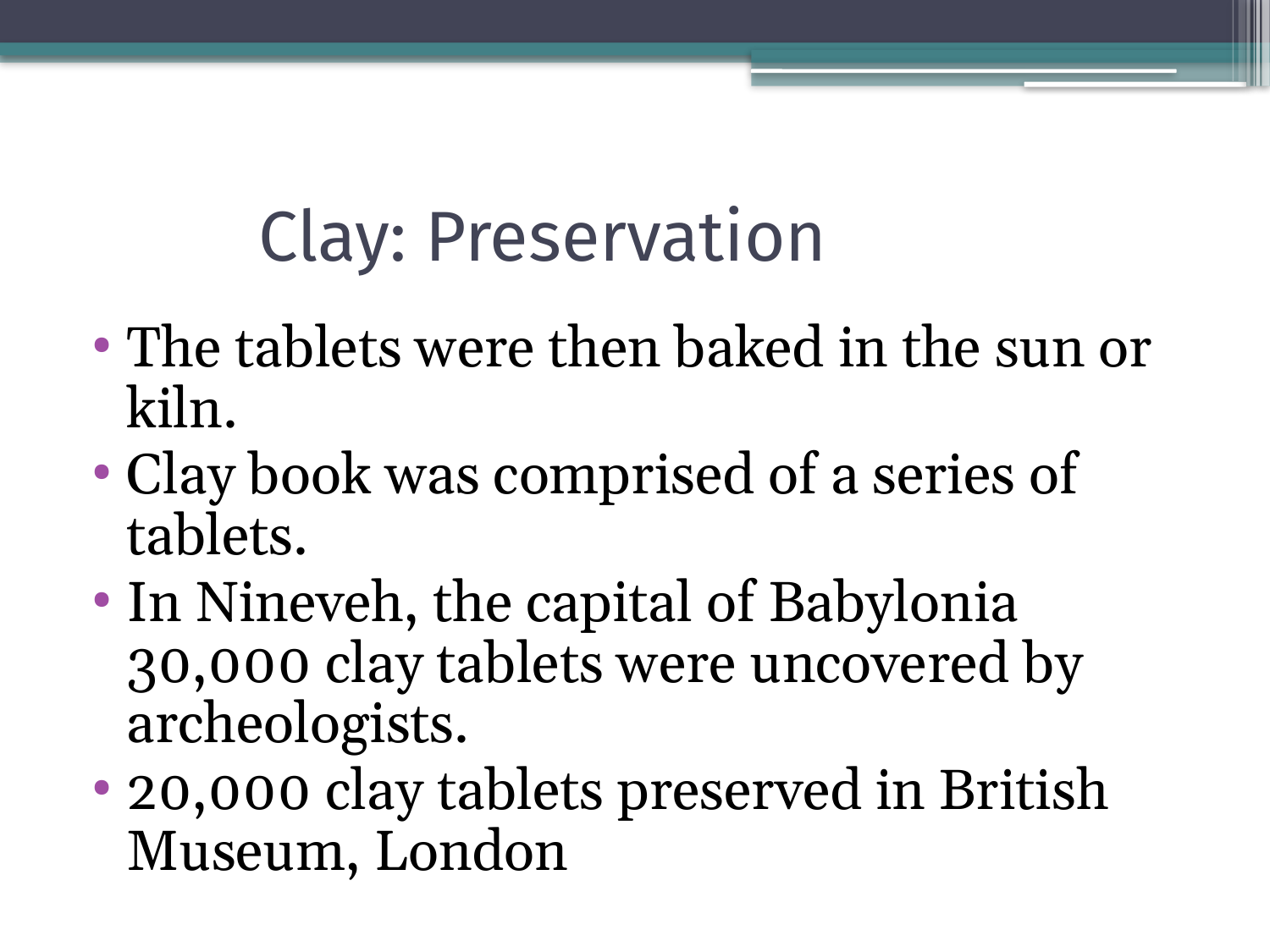

# Clay: Preservation
The tablets were then baked in the sun or kiln.
Clay book was comprised of a series of tablets.
In Nineveh, the capital of Babylonia 30,000 clay tablets were uncovered by archeologists.
20,000 clay tablets preserved in British Museum, London